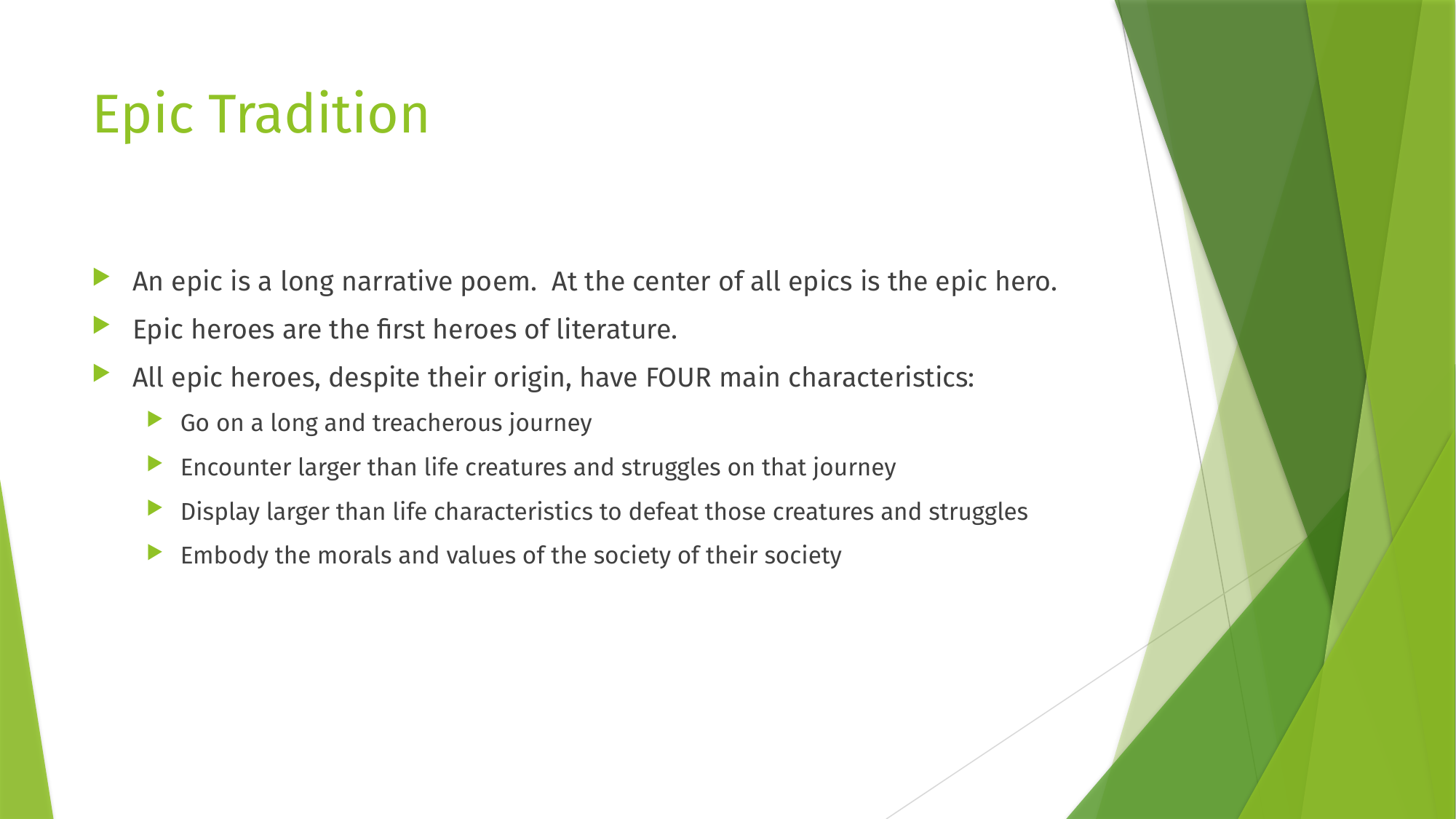

# Epic Tradition
An epic is a long narrative poem.  At the center of all epics is the epic hero.
Epic heroes are the first heroes of literature.
All epic heroes, despite their origin, have FOUR main characteristics:
Go on a long and treacherous journey
Encounter larger than life creatures and struggles on that journey
Display larger than life characteristics to defeat those creatures and struggles
Embody the morals and values of the society of their society